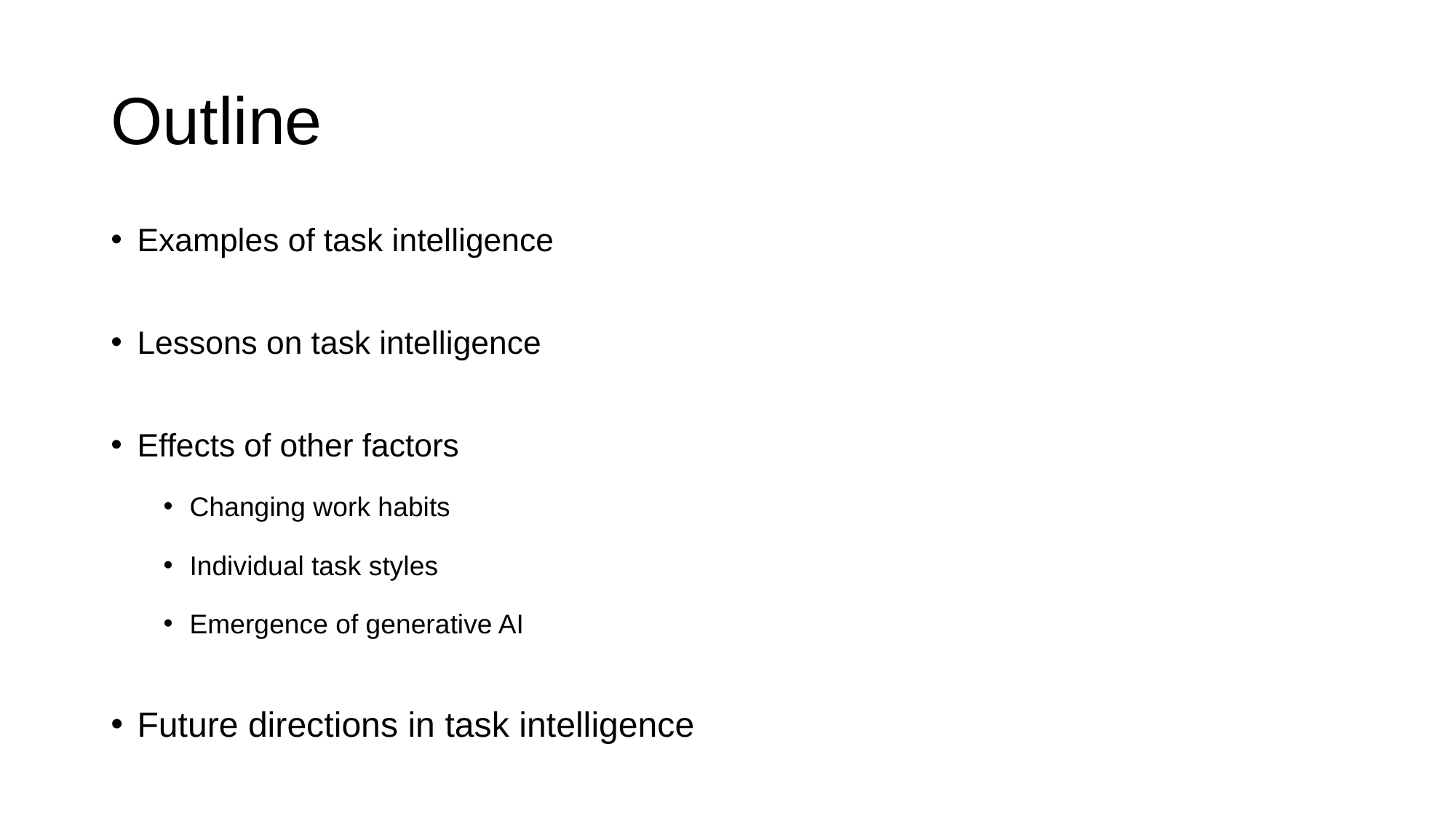

# Outline
Examples of task intelligence

Lessons on task intelligence

Effects of other factors
Changing work habits
Individual task styles
Emergence of generative AI

Future directions in task intelligence